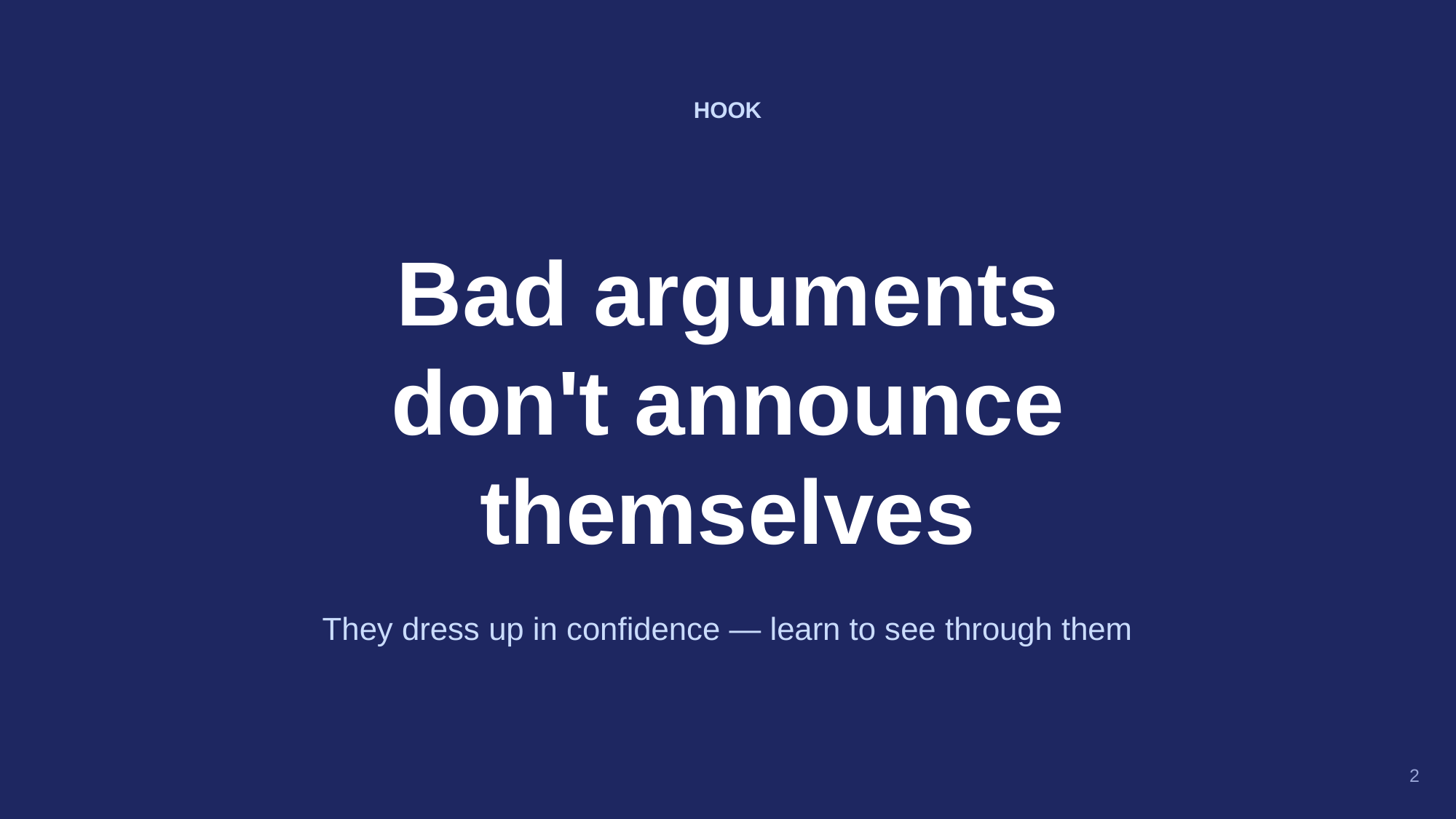

HOOK
Bad arguments
don't announce
themselves
They dress up in confidence — learn to see through them
2